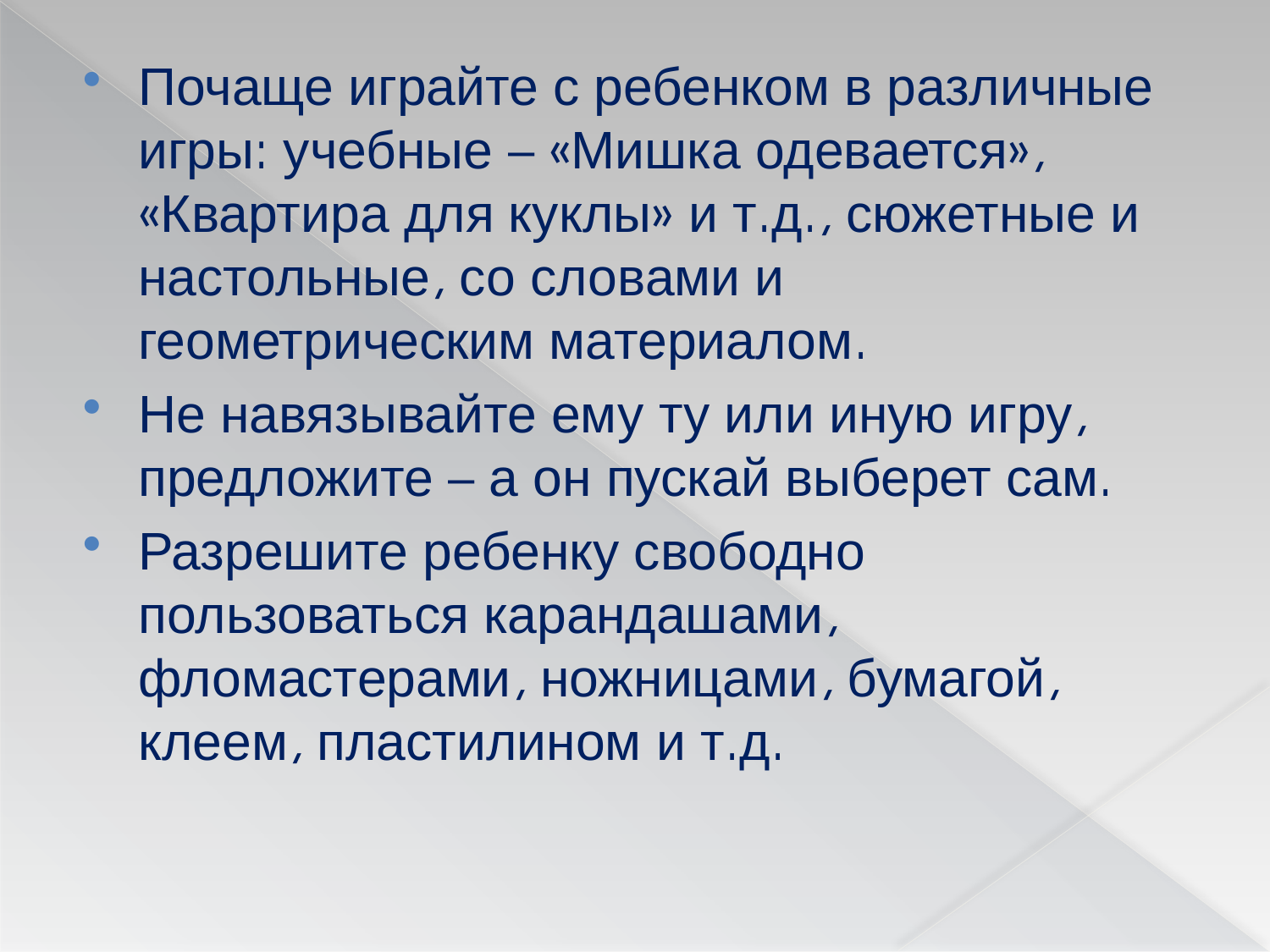

Почаще играйте с ребенком в различные игры: учебные – «Мишка одевается», «Квартира для куклы» и т.д., сюжетные и настольные, со словами и геометрическим материалом.
Не навязывайте ему ту или иную игру, предложите – а он пускай выберет сам.
Разрешите ребенку свободно пользоваться карандашами, фломастерами, ножницами, бумагой, клеем, пластилином и т.д.